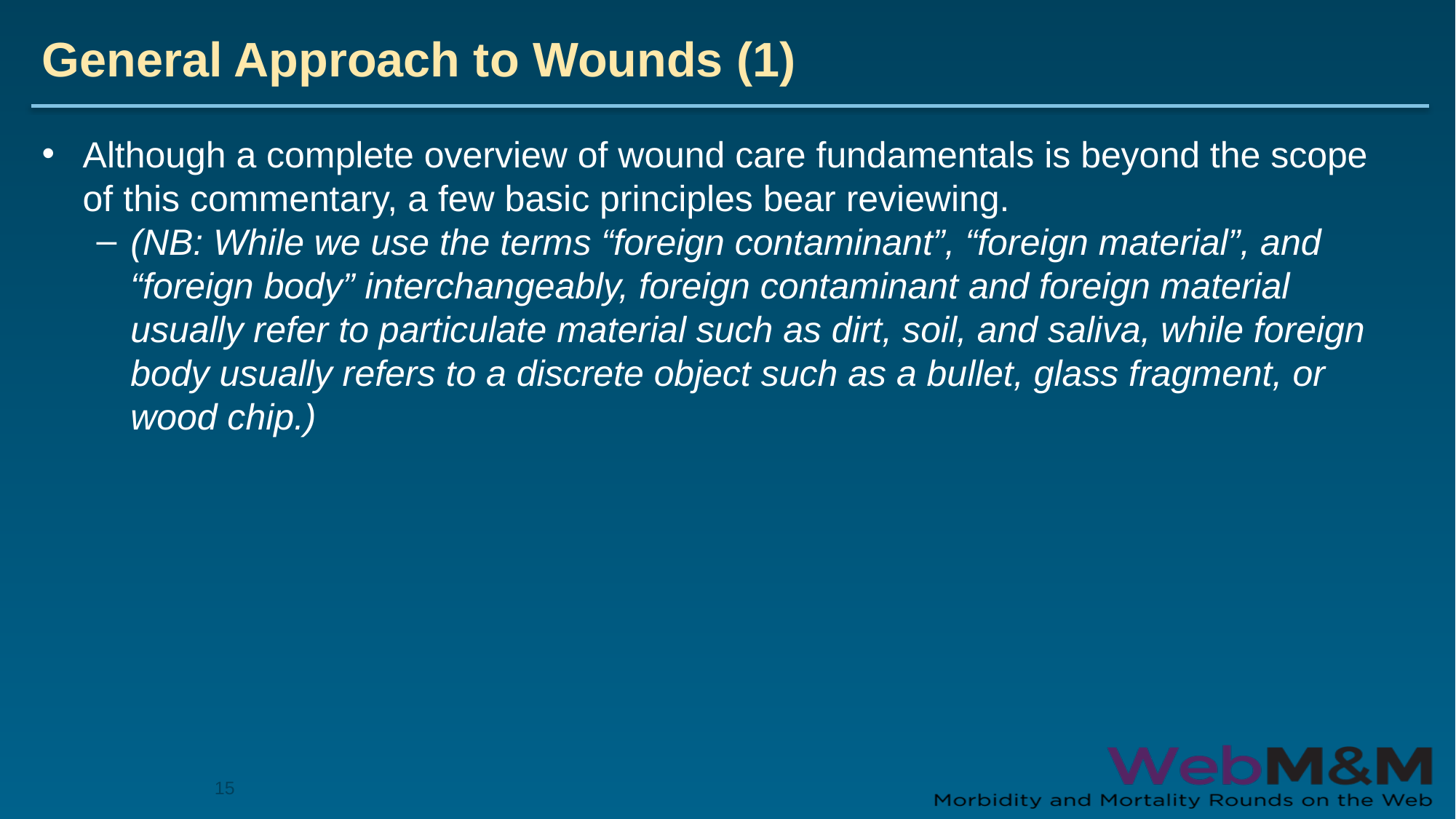

# General Approach to Wounds (1)
Although a complete overview of wound care fundamentals is beyond the scope of this commentary, a few basic principles bear reviewing.
(NB: While we use the terms “foreign contaminant”, “foreign material”, and “foreign body” interchangeably, foreign contaminant and foreign material usually refer to particulate material such as dirt, soil, and saliva, while foreign body usually refers to a discrete object such as a bullet, glass fragment, or wood chip.)
15